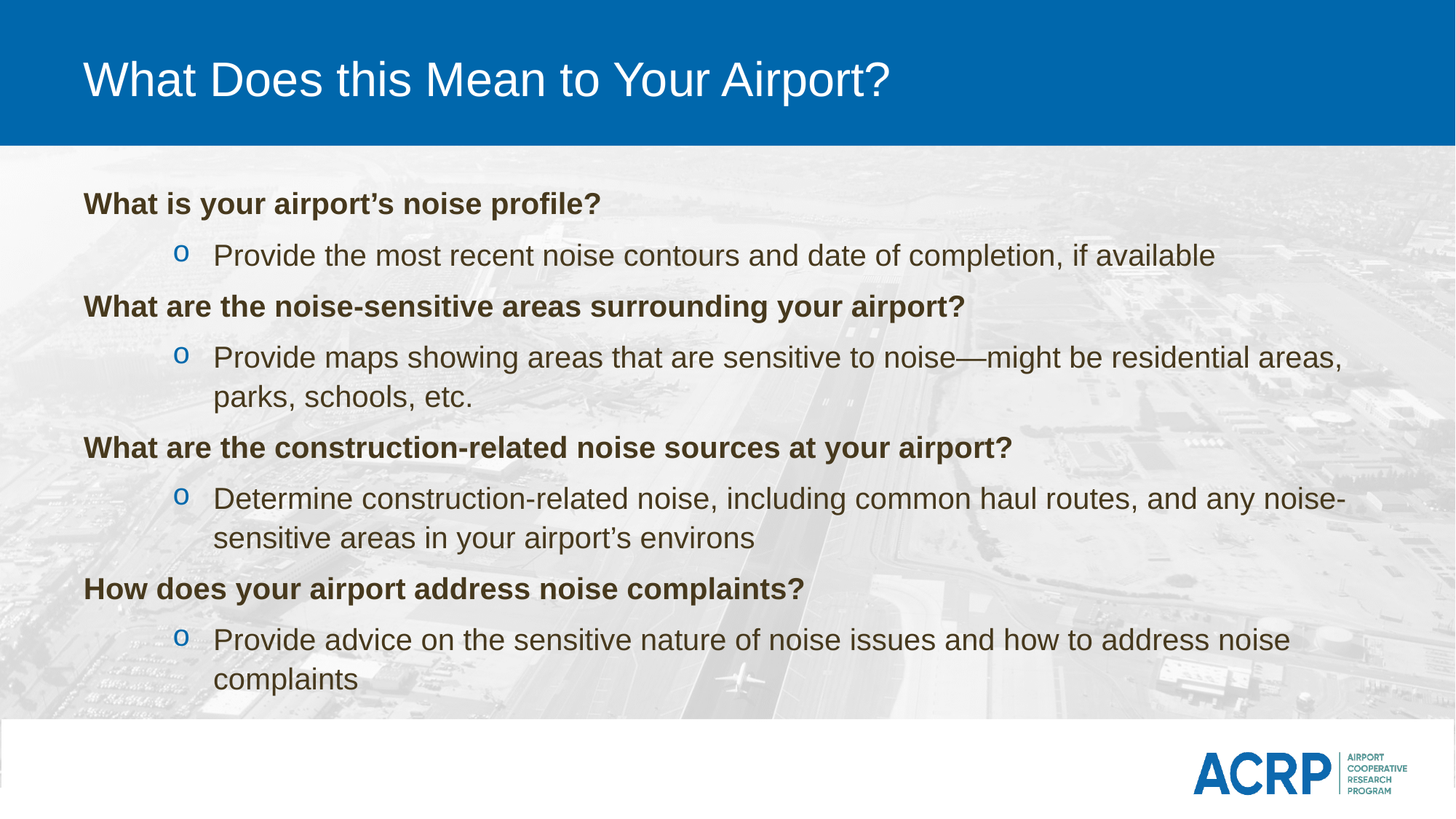

# What Does this Mean to Your Airport?
What is your airport’s noise profile?
Provide the most recent noise contours and date of completion, if available
What are the noise-sensitive areas surrounding your airport?
Provide maps showing areas that are sensitive to noise—might be residential areas, parks, schools, etc.
What are the construction-related noise sources at your airport?
Determine construction-related noise, including common haul routes, and any noise-sensitive areas in your airport’s environs
How does your airport address noise complaints?
Provide advice on the sensitive nature of noise issues and how to address noise complaints